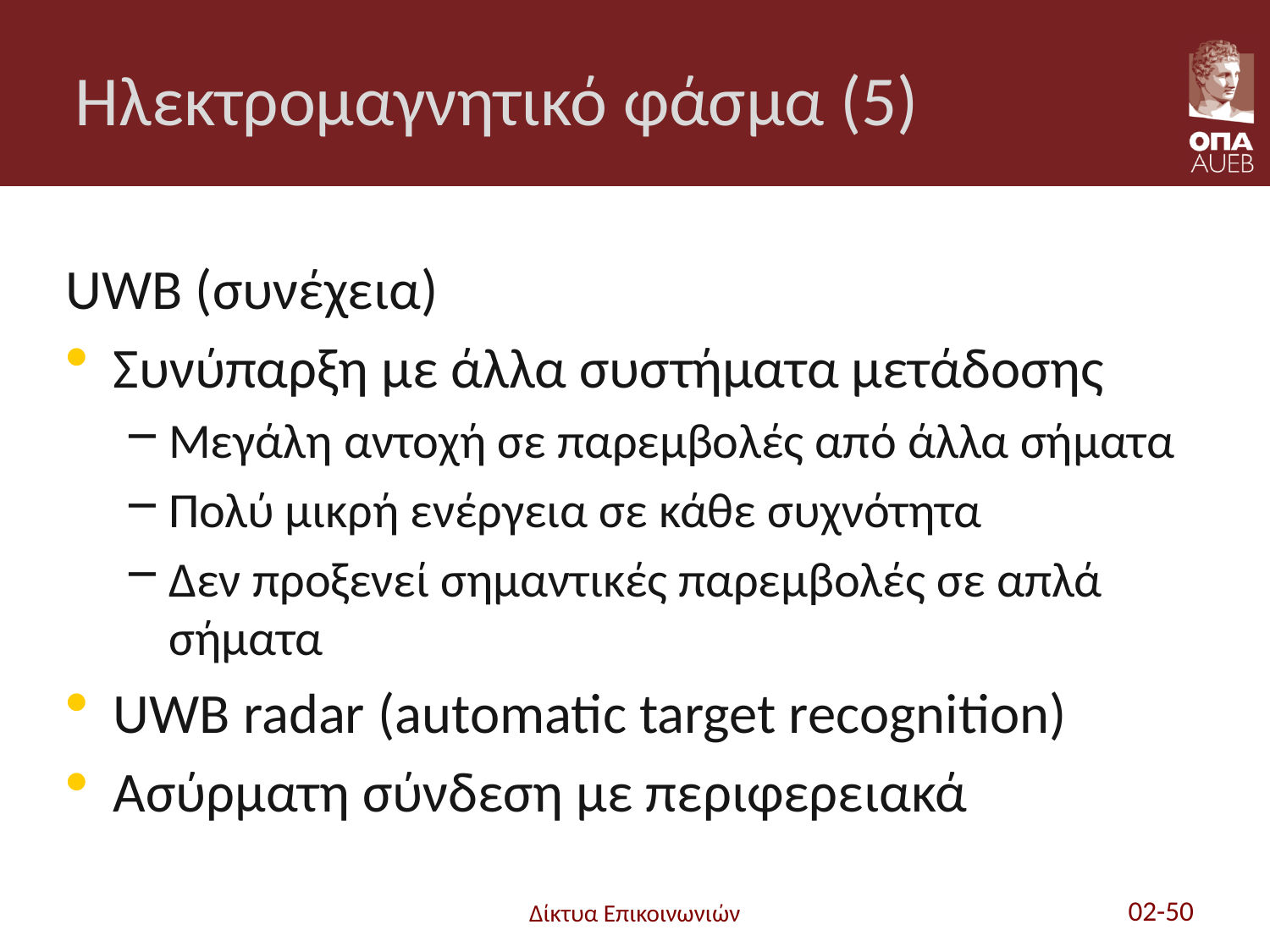

# Ηλεκτρομαγνητικό φάσμα (5)
UWB (συνέχεια)
Συνύπαρξη με άλλα συστήματα μετάδοσης
Μεγάλη αντοχή σε παρεμβολές από άλλα σήματα
Πολύ μικρή ενέργεια σε κάθε συχνότητα
Δεν προξενεί σημαντικές παρεμβολές σε απλά σήματα
UWB radar (automatic target recognition)
Ασύρματη σύνδεση με περιφερειακά

Δίκτυα Επικοινωνιών
02-50